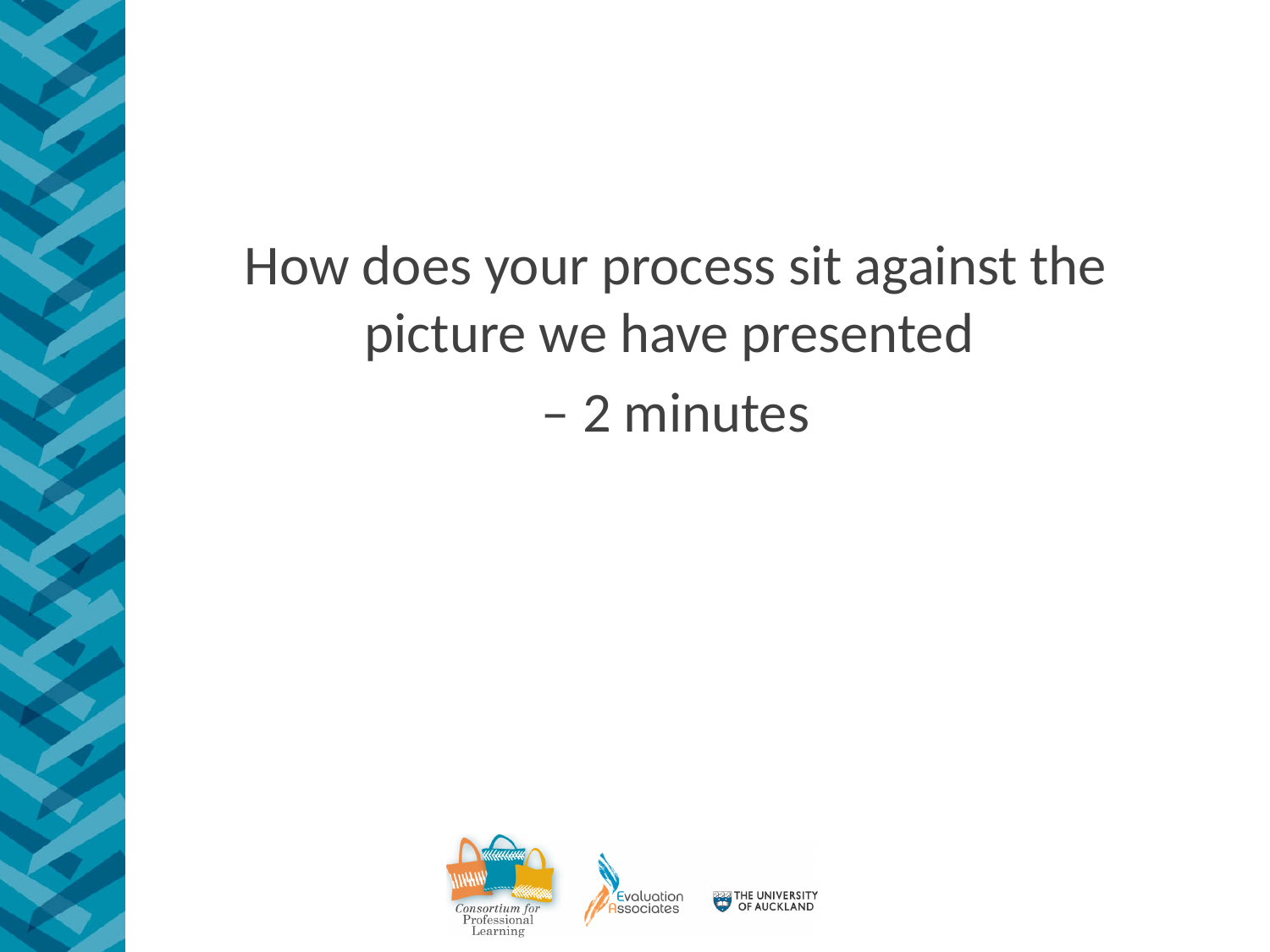

How does your process sit against the picture we have presented
– 2 minutes